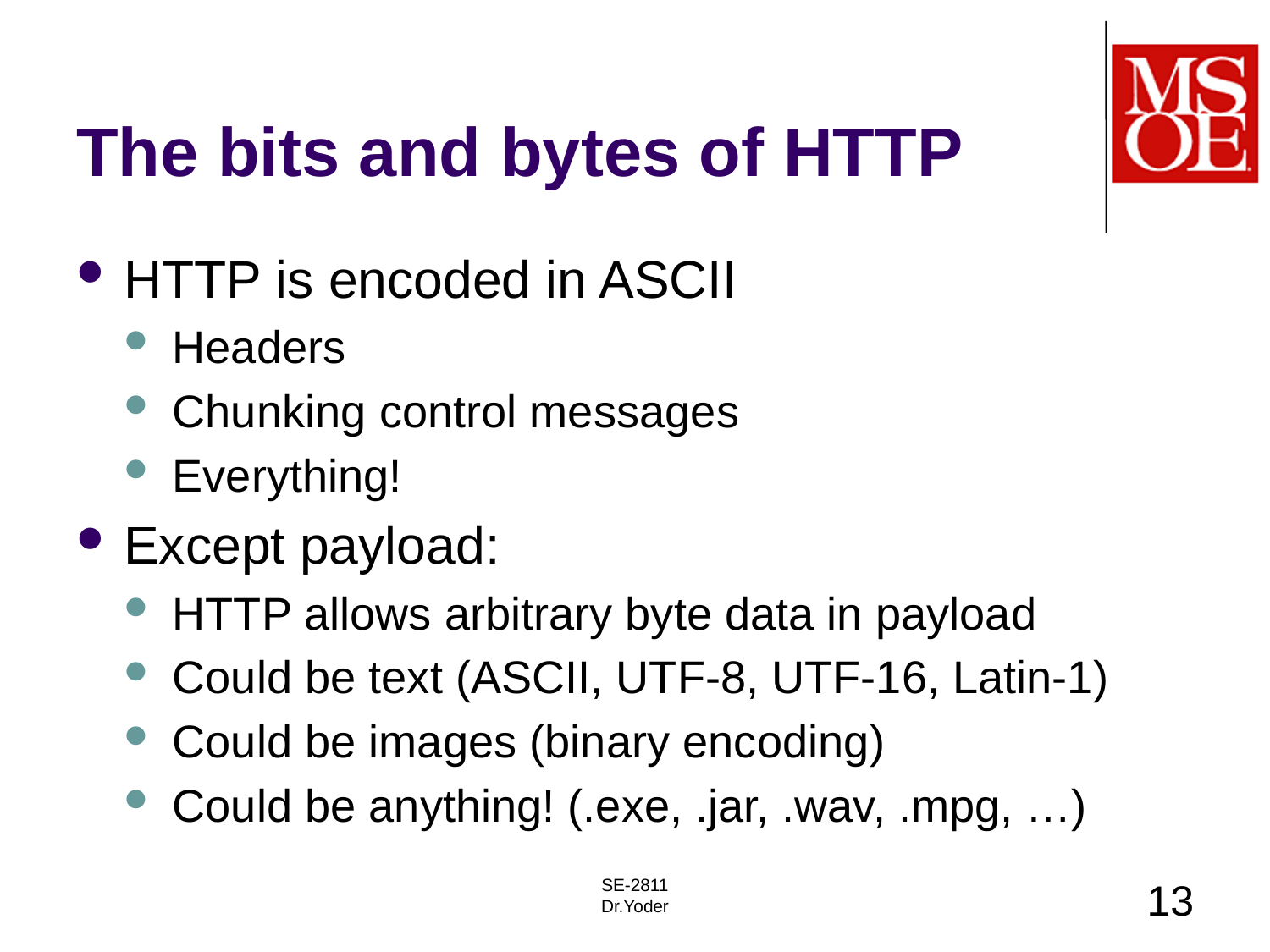

# The bits and bytes of HTTP
HTTP is encoded in ASCII
Headers
Chunking control messages
Everything!
Except payload:
HTTP allows arbitrary byte data in payload
Could be text (ASCII, UTF-8, UTF-16, Latin-1)
Could be images (binary encoding)
Could be anything! (.exe, .jar, .wav, .mpg, …)

SE-2811
Dr.Yoder
13